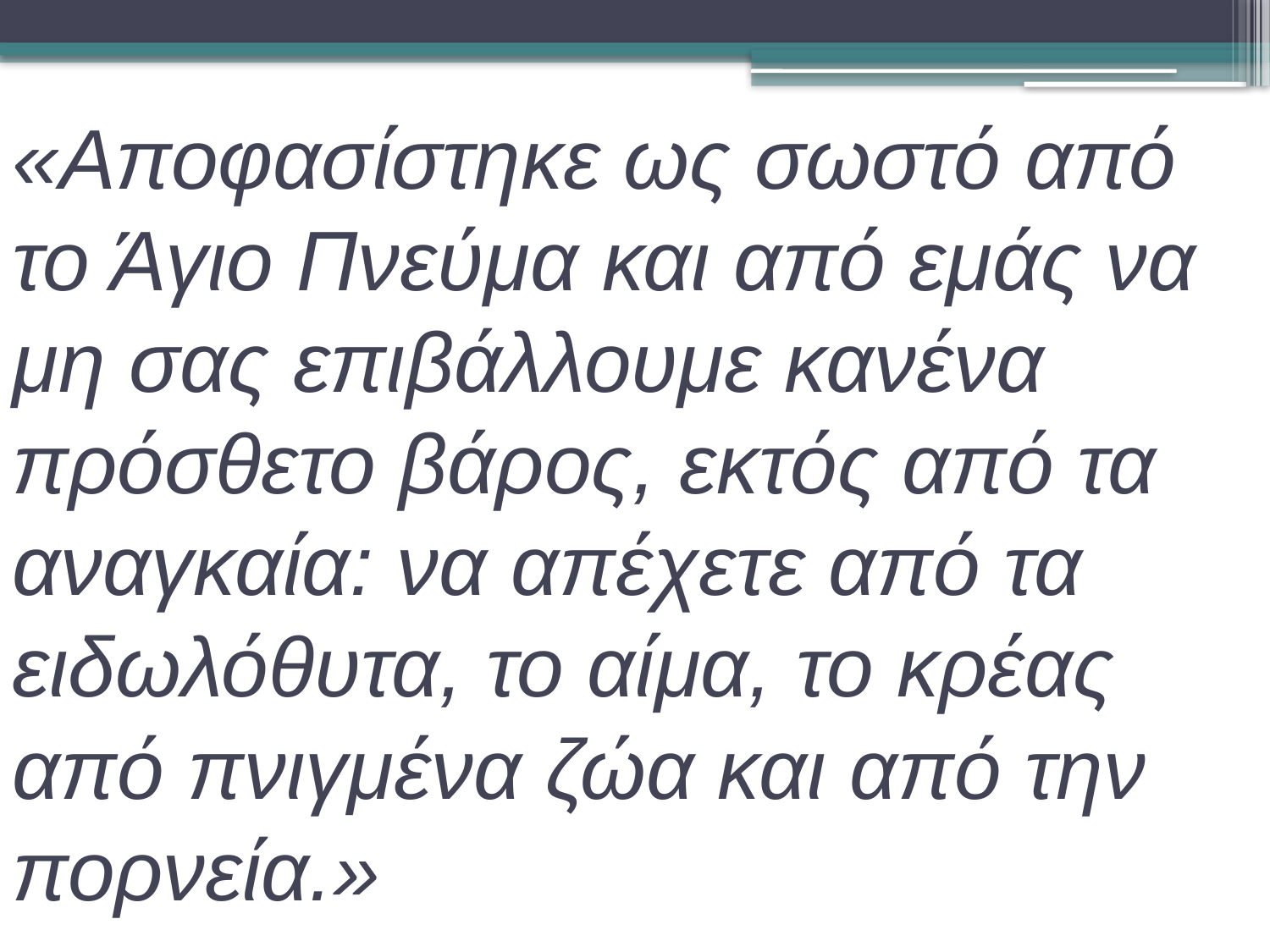

# «Αποφασίστηκε ως σωστό από το Άγιο Πνεύμα και από εμάς να μη σας επιβάλλουμε κανένα πρόσθετο βάρος, εκτός από τα αναγκαία: να απέχετε από τα ειδωλόθυτα, το αίμα, το κρέας από πνιγμένα ζώα και από την πορνεία.»